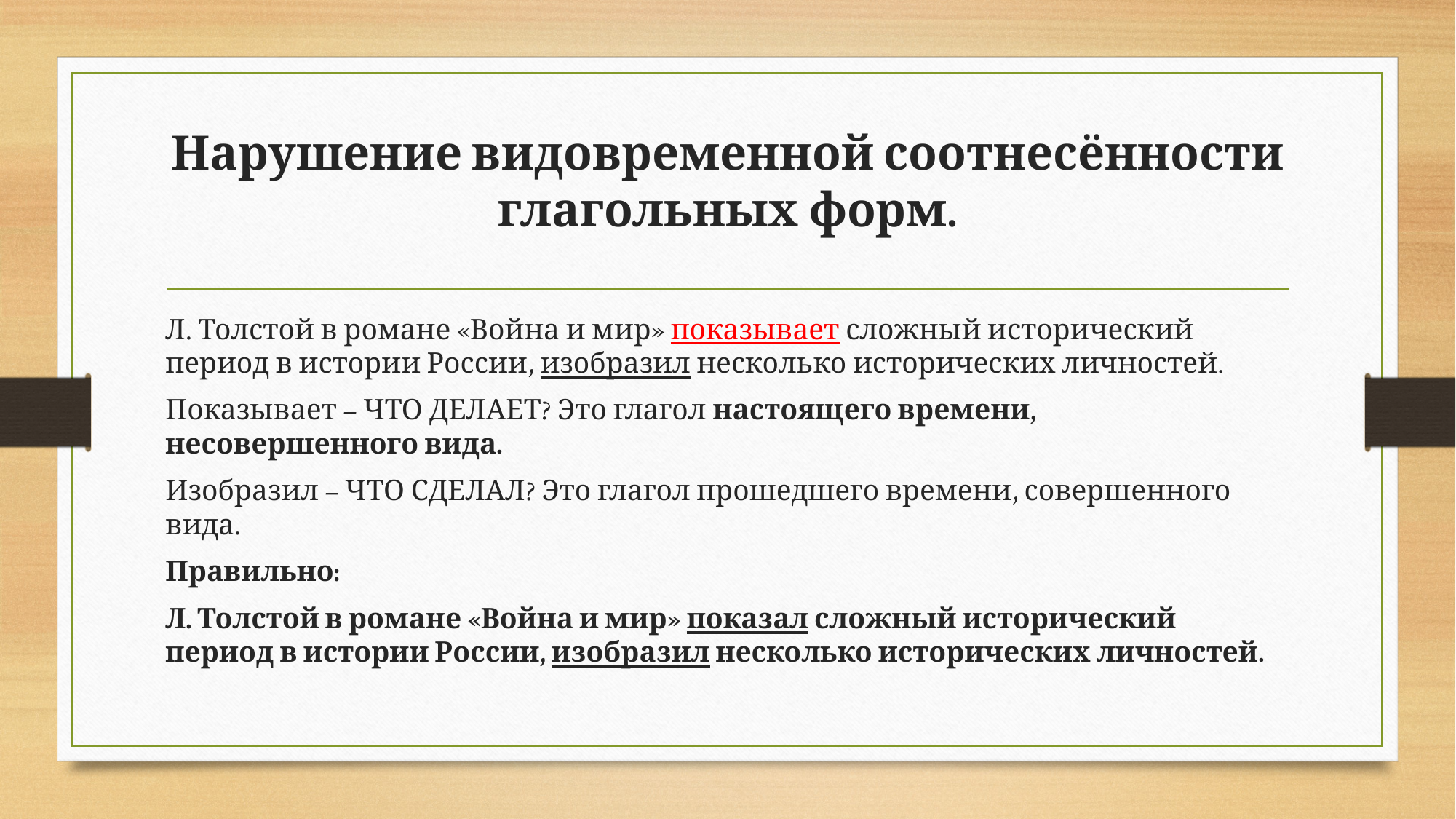

# Нарушение видовременной соотнесённости глагольных форм.
Л. Толстой в романе «Война и мир» показывает сложный исторический период в истории России, изобразил несколько исторических личностей.
Показывает – ЧТО ДЕЛАЕТ? Это глагол настоящего времени, несовершенного вида.
Изобразил – ЧТО СДЕЛАЛ? Это глагол прошедшего времени, совершенного вида.
Правильно:
Л. Толстой в романе «Война и мир» показал сложный исторический период в истории России, изобразил несколько исторических личностей.